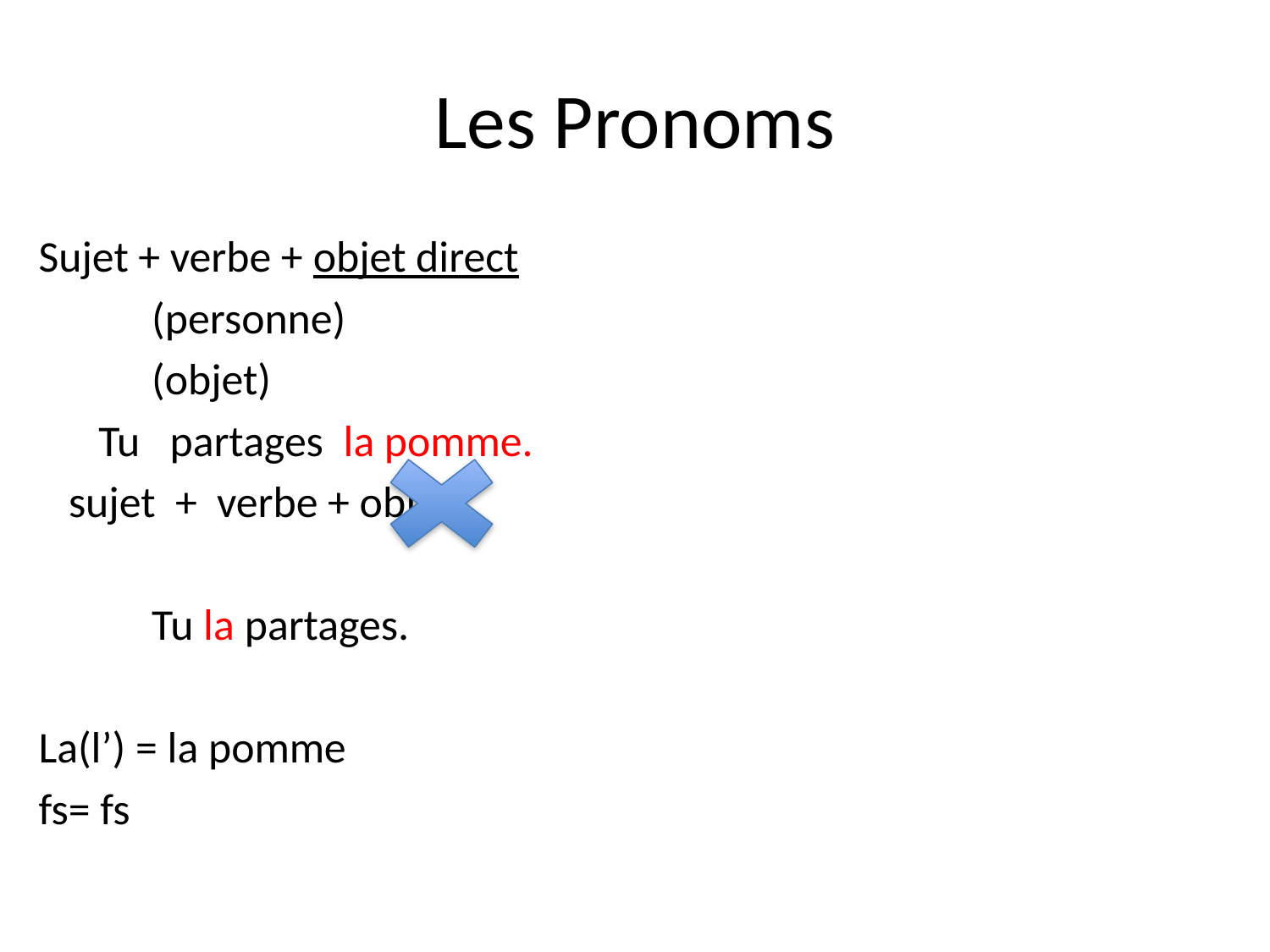

# Les Pronoms
Sujet + verbe + objet direct
					(personne)
					(objet)
      Tu   partages  la pomme.
   sujet  +  verbe + objet

	Tu la partages.

La(l’) = la pomme
fs= fs